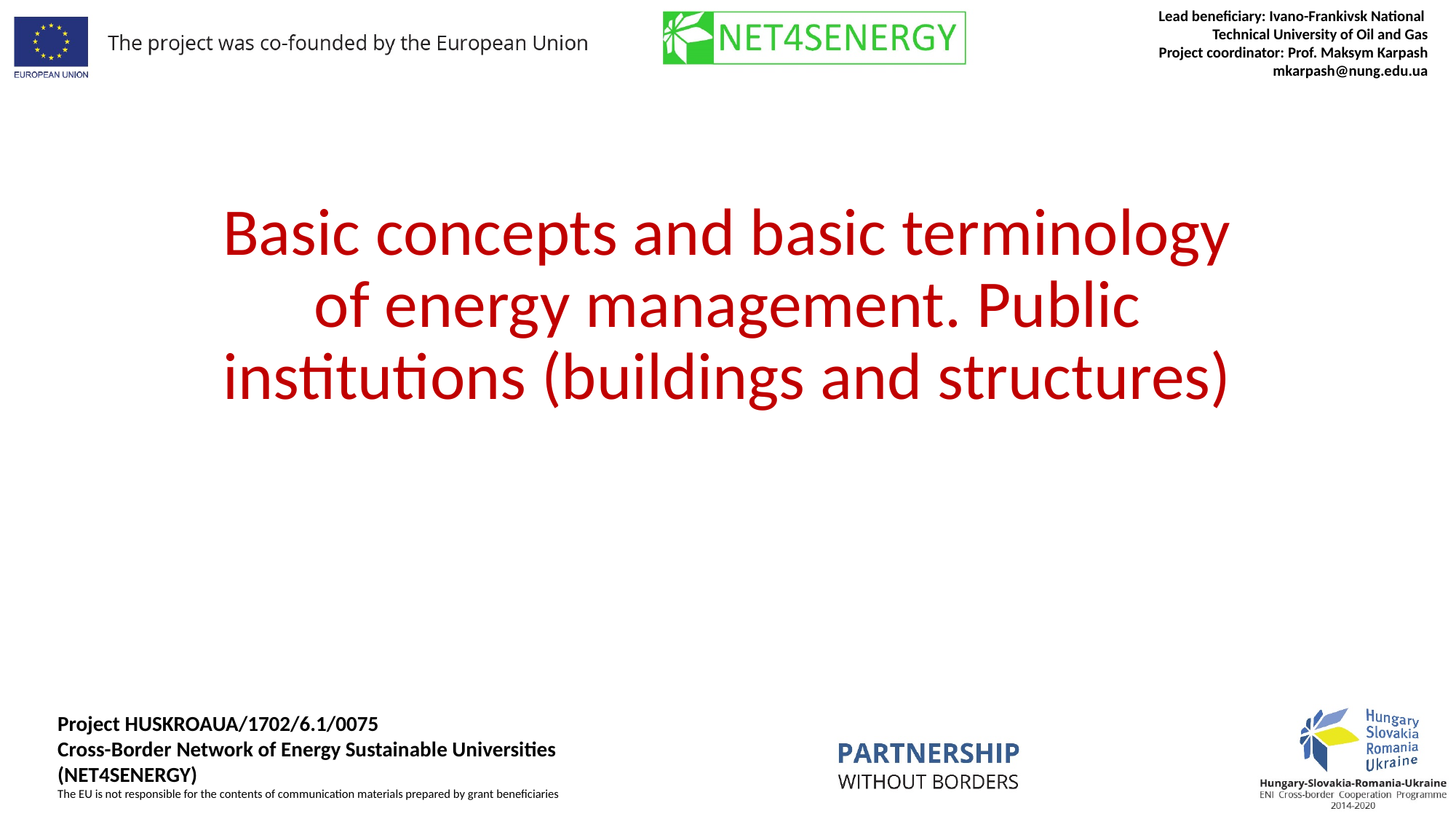

# Basic concepts and basic terminology of energy management. Public institutions (buildings and structures)